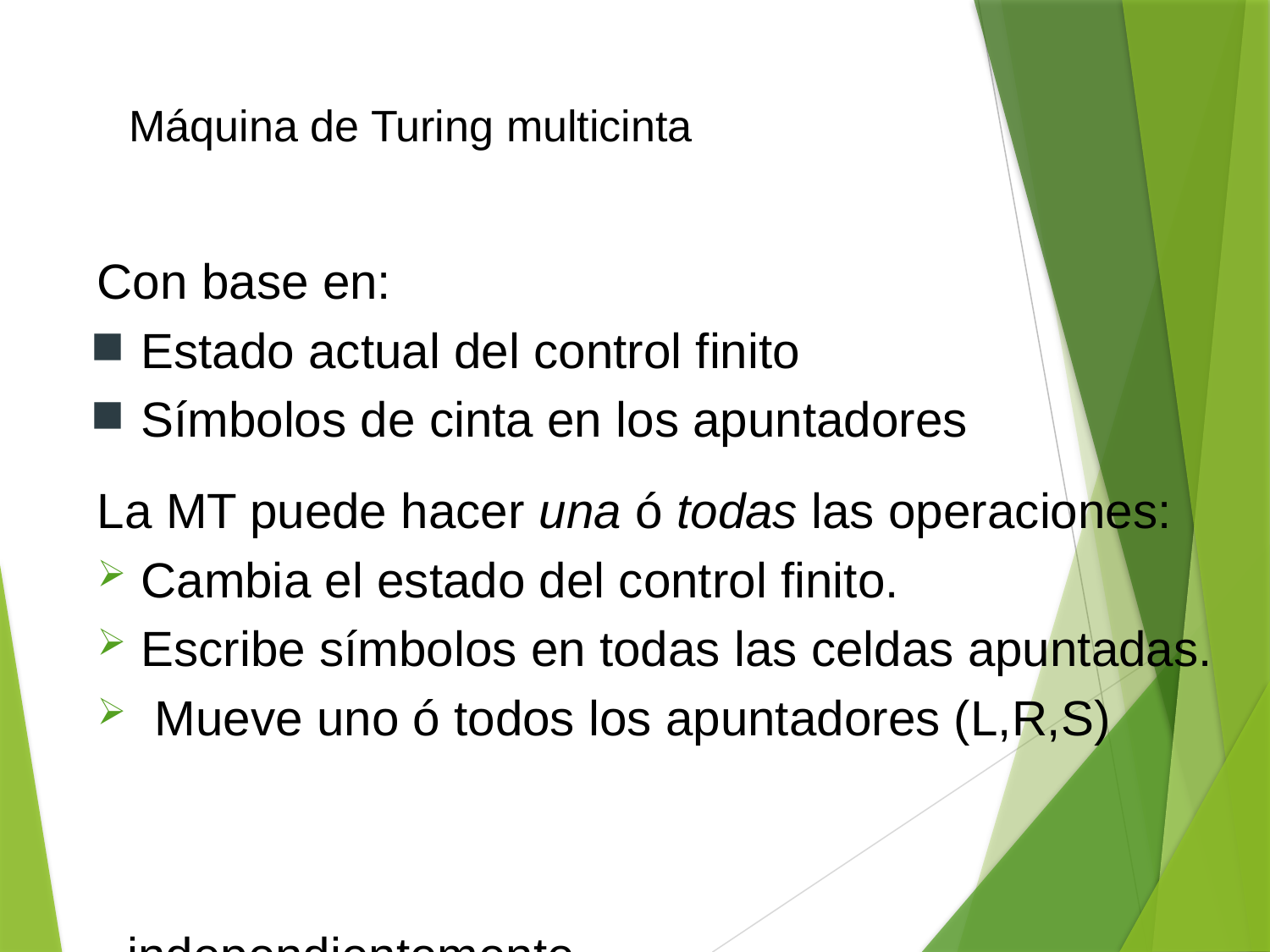

Máquina de Turing multicinta
Con base en:
 Estado actual del control finito
 Símbolos de cinta en los apuntadores

La MT puede hacer una ó todas las operaciones:
 Cambia el estado del control finito.
 Escribe símbolos en todas las celdas apuntadas.
  Mueve uno ó todos los apuntadores (L,R,S)                                                                                                                                                                                                                                   	independientemente.